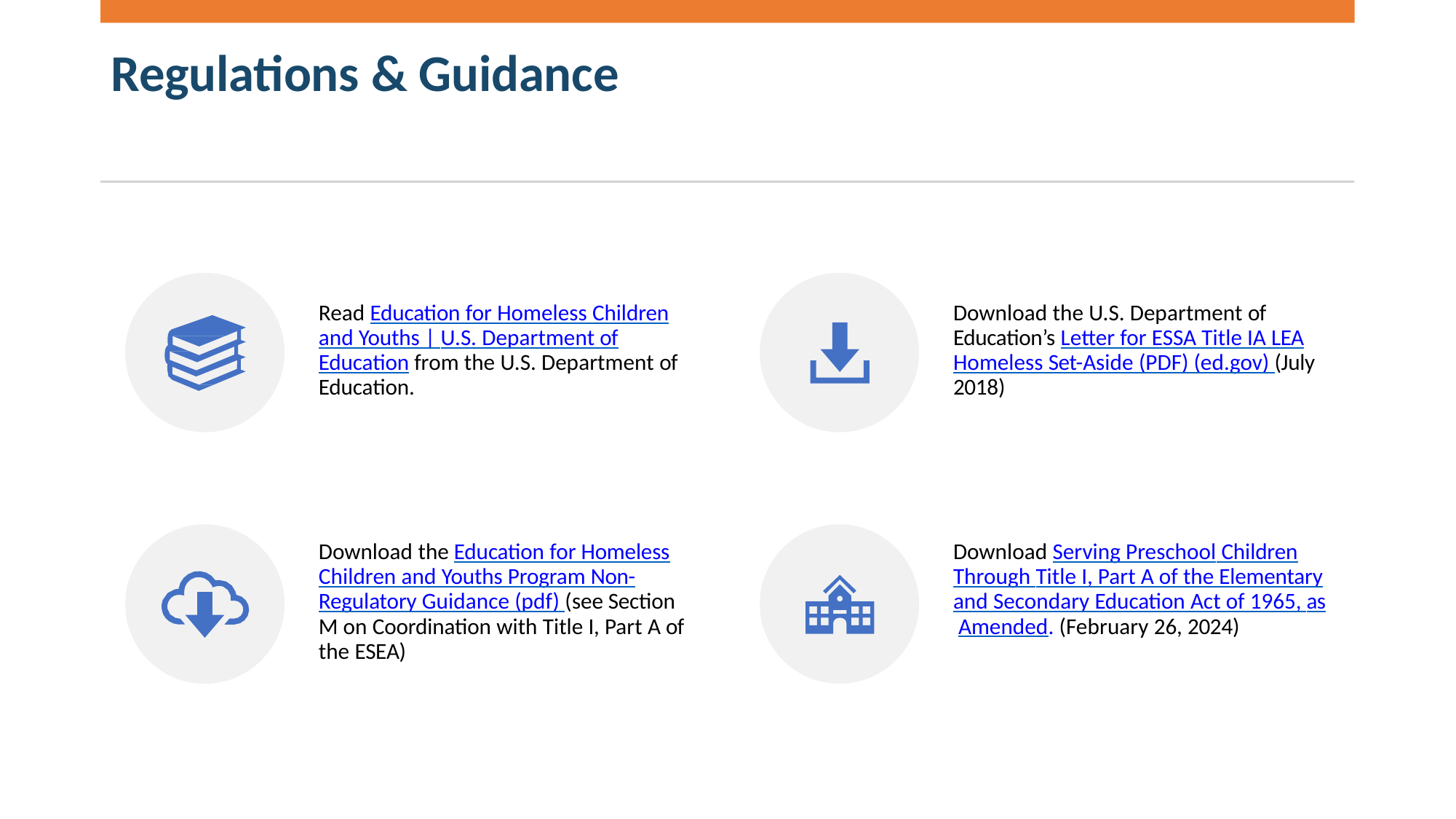

# Regulations & Guidance

Read Education for Homeless Children and Youths | U.S. Department of Education from the U.S. Department of Education.
Download the U.S. Department of Education’s Letter for ESSA Title IA LEA Homeless Set-Aside (PDF) (ed.gov) (July 2018)

Download the Education for Homeless Children and Youths Program Non- Regulatory Guidance (pdf) (see Section M on Coordination with Title I, Part A of the ESEA)
Download Serving Preschool Children Through Title I, Part A of the Elementary and Secondary Education Act of 1965, as Amended. (February 26, 2024)